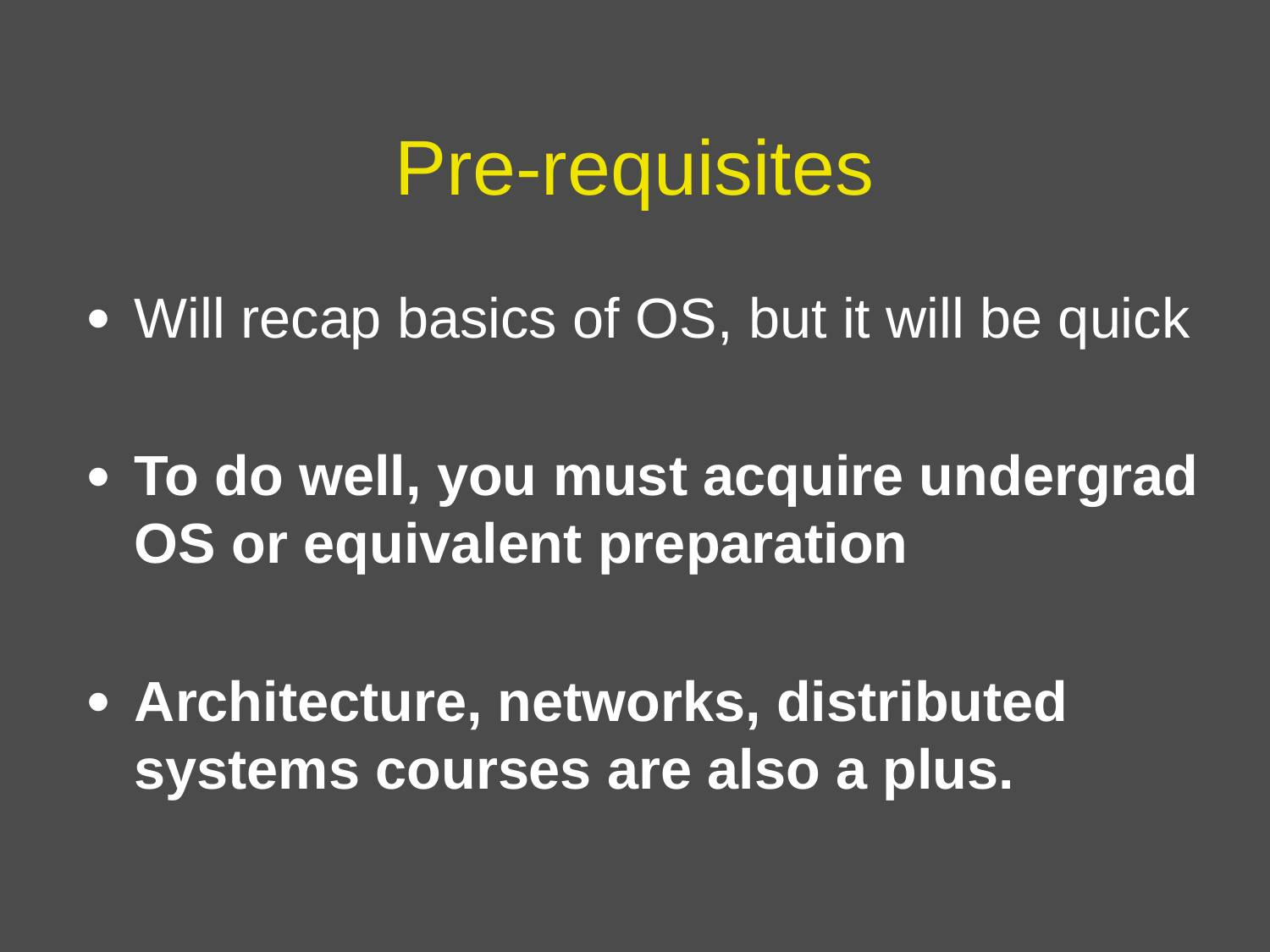

# Pre-requisites
Will recap basics of OS, but it will be quick

To do well, you must acquire undergrad OS or equivalent preparation

Architecture, networks, distributed systems courses are also a plus.